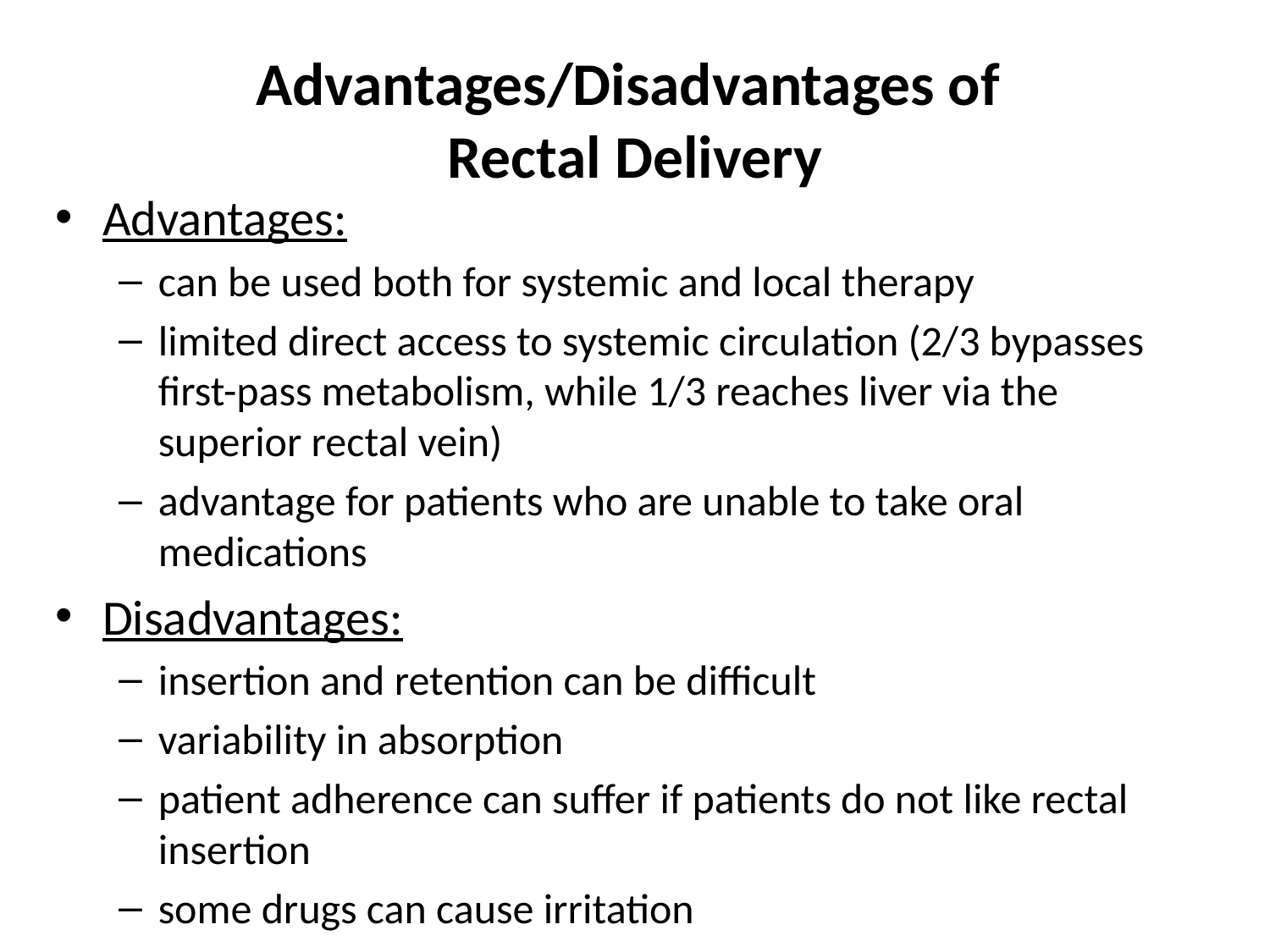

# Advantages/Disadvantages of Rectal Delivery
Advantages:
can be used both for systemic and local therapy
limited direct access to systemic circulation (2/3 bypasses first-pass metabolism, while 1/3 reaches liver via the superior rectal vein)
advantage for patients who are unable to take oral medications
Disadvantages:
insertion and retention can be difficult
variability in absorption
patient adherence can suffer if patients do not like rectal insertion
some drugs can cause irritation